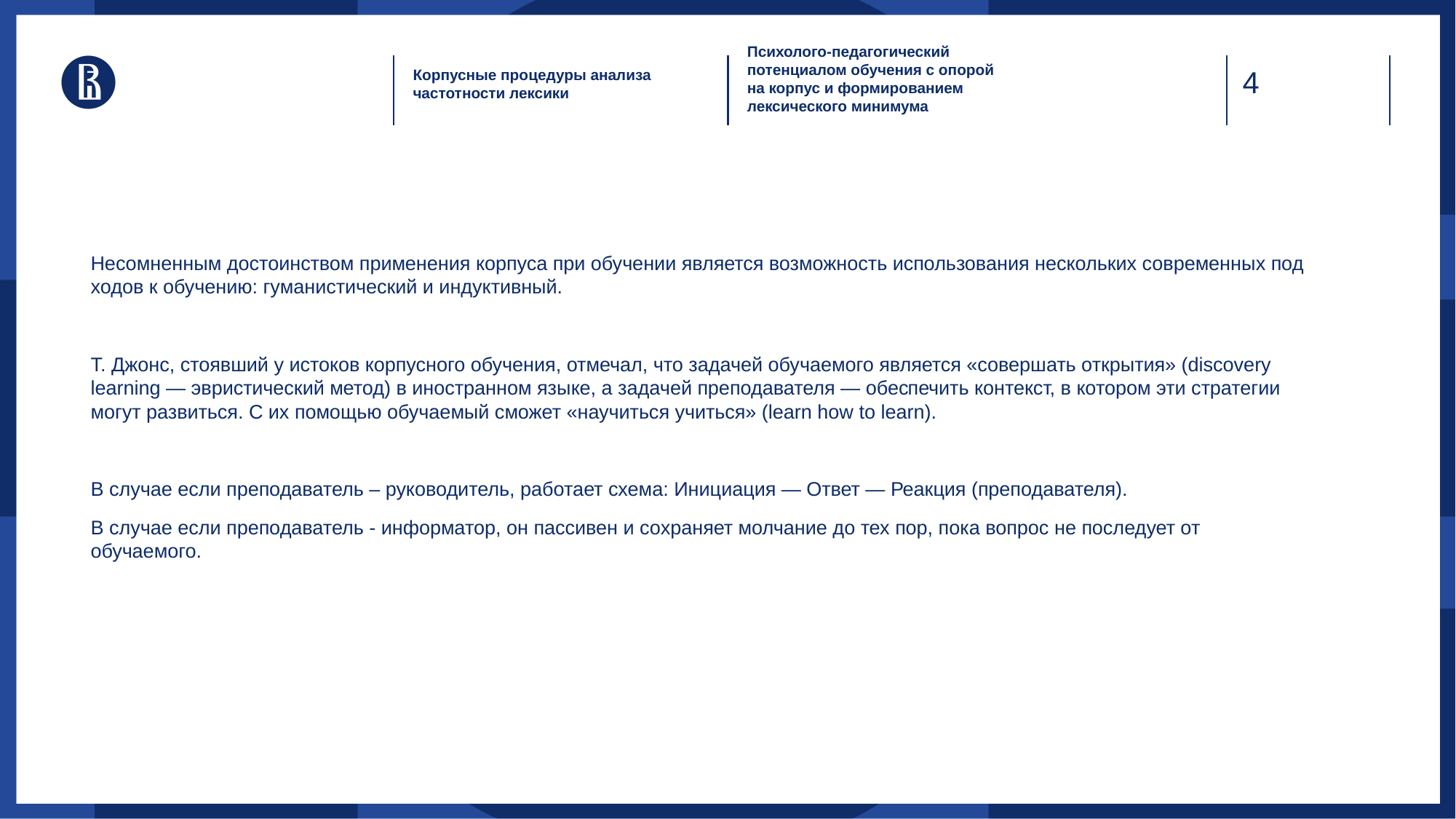

Психолого-педагогический потенциалом обучения с опорой на корпус и формированием лексического минимума

Корпусные процедуры анализа частотности лексики

Несомненным достоинством применения корпуса при обучении является возможность использования нескольких современных под­ходов к обучению: гуманистический и индуктивный.

Т. Джонс, стоявший у истоков корпусного обучения, отмечал, что задачей обучаемого является «совершать открытия» (discovery learning — эвристический метод) в иностранном языке, а задачей преподавателя — обес­пе­чить контекст, в котором эти стратегии могут развиться. С их помощью обучаемый сможет «научиться учиться» (learn how to learn).

В случае если преподаватель – руководитель, работает схема: Инициация — Ответ — Реакция (преподавателя).
В случае если преподаватель - информатор, он пассивен и сохраняет молчание до тех пор, пока вопрос не последует от обучаемого.